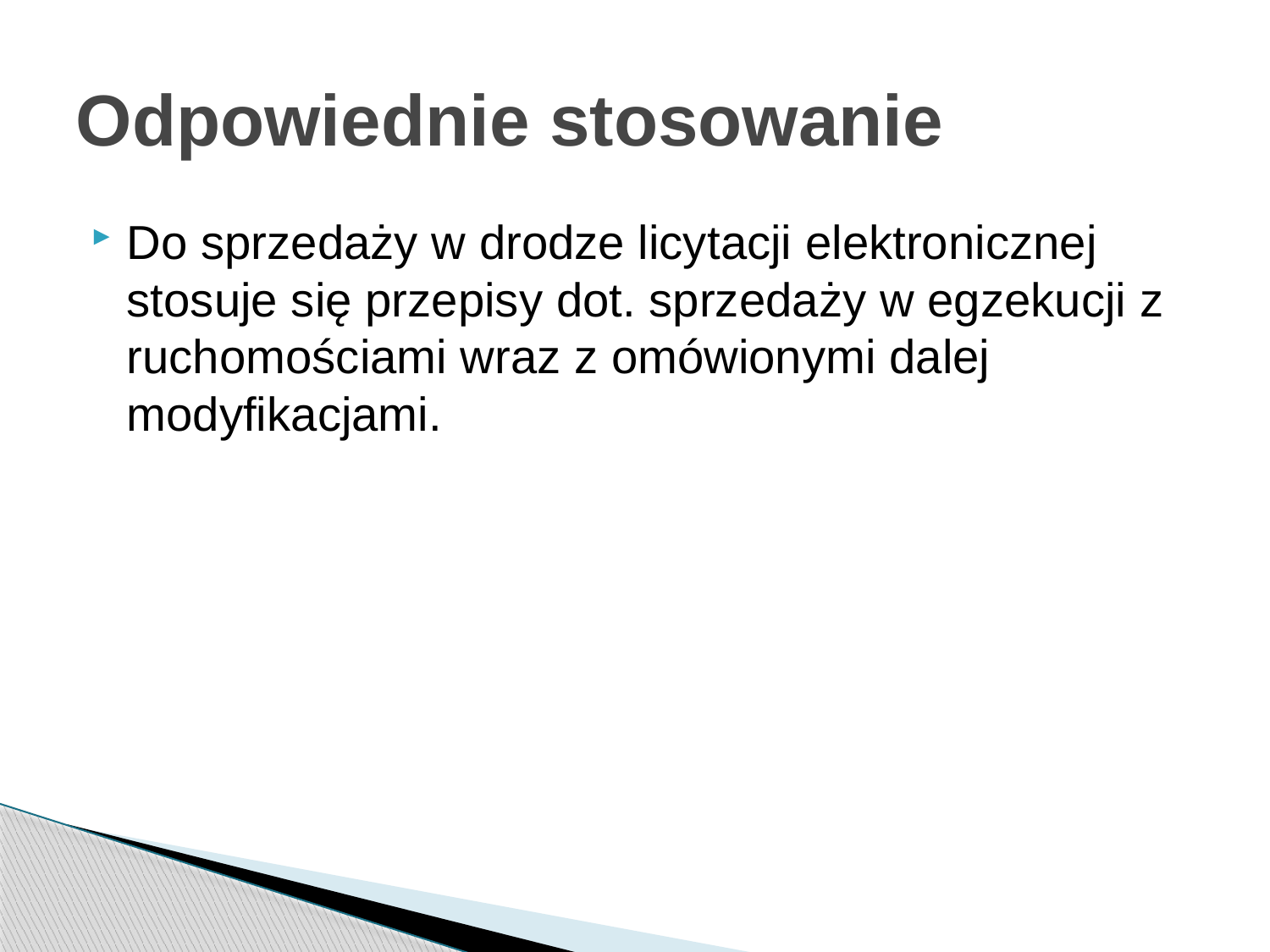

# Odpowiednie stosowanie
Do sprzedaży w drodze licytacji elektronicznej stosuje się przepisy dot. sprzedaży w egzekucji z ruchomościami wraz z omówionymi dalej modyfikacjami.